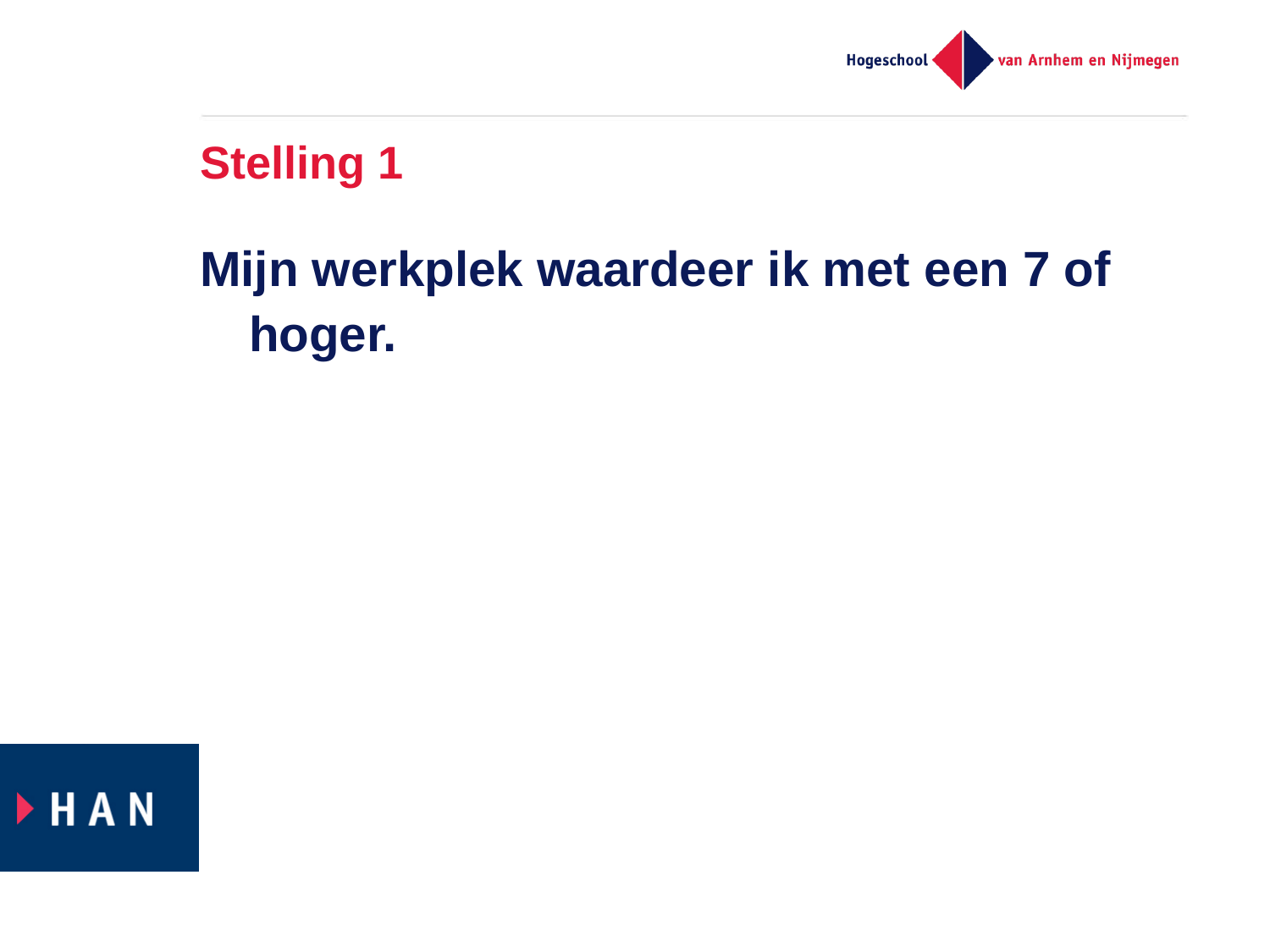

# Stelling 1
Mijn werkplek waardeer ik met een 7 of hoger.